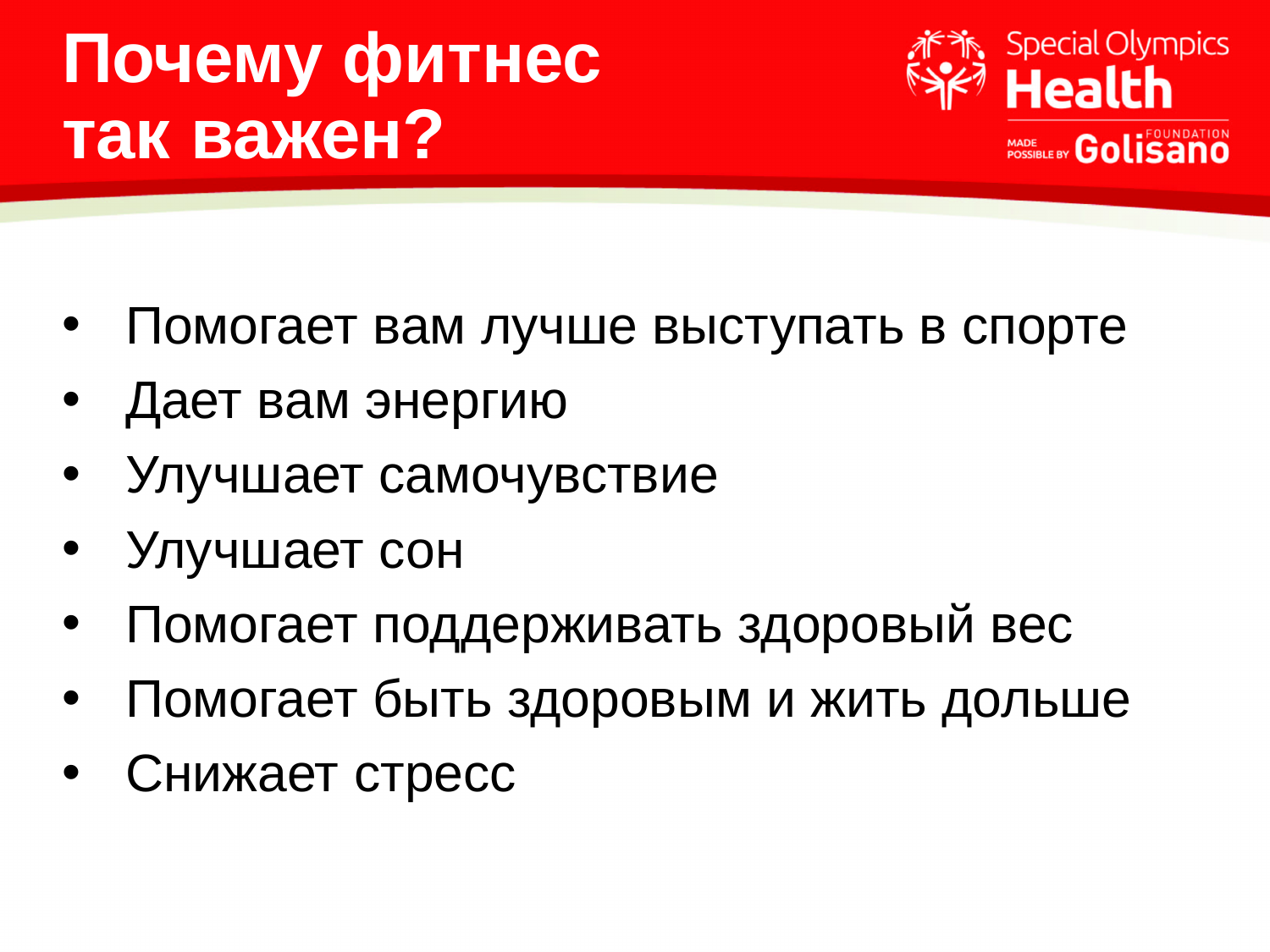

# Почему фитнес так важен?
Помогает вам лучше выступать в спорте
Дает вам энергию
Улучшает самочувствие
Улучшает сон
Помогает поддерживать здоровый вес
Помогает быть здоровым и жить дольше
Снижает стресс